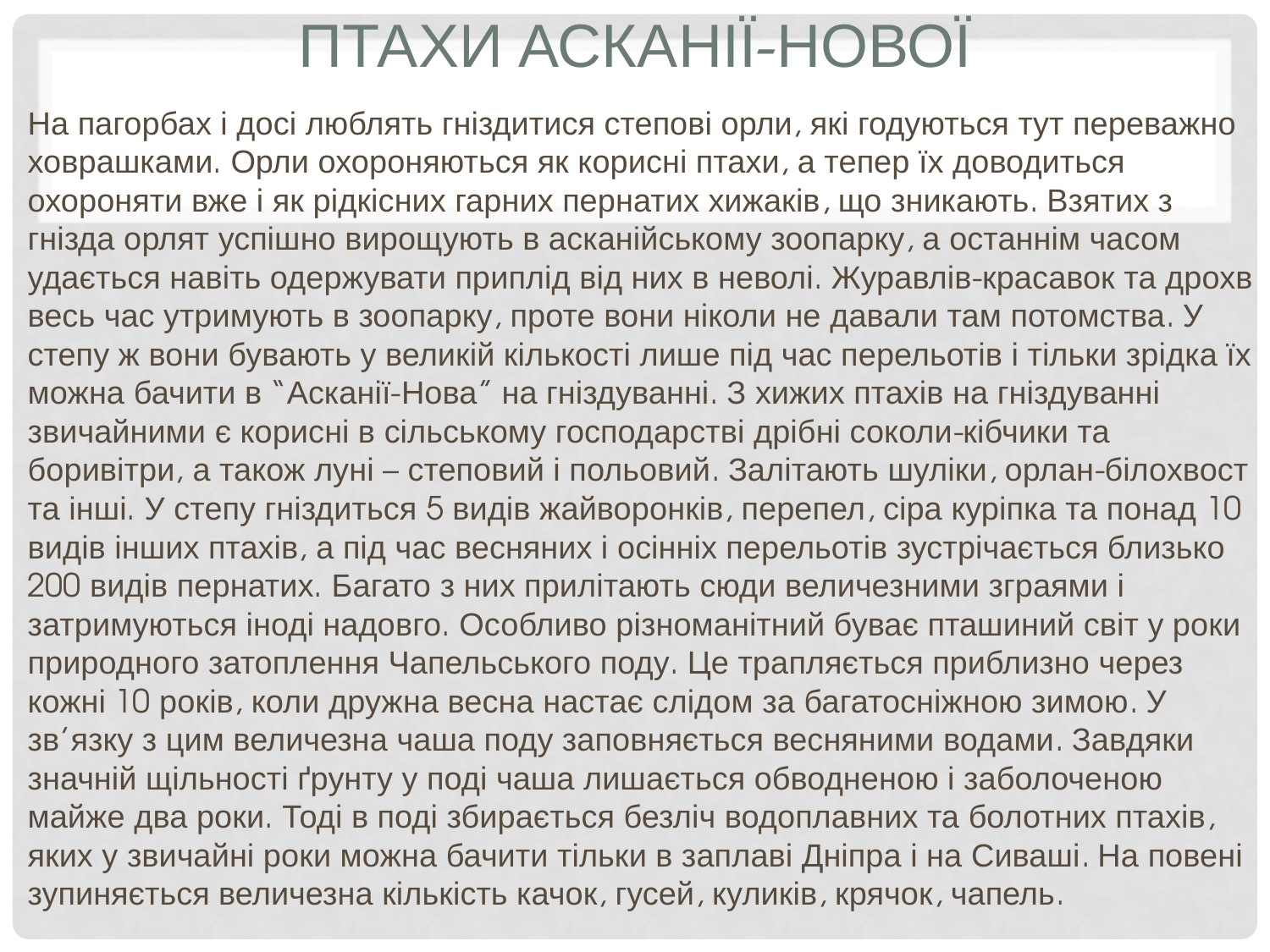

# Птахи Асканії-Нової
На пагорбах і досі люблять гніздитися степові орли, які годуються тут переважно ховрашками. Орли охороняються як корисні птахи, а тепер їх доводиться охороняти вже і як рідкісних гарних пернатих хижаків, що зникають. Взятих з гнізда орлят успішно вирощують в асканійському зоопарку, а останнім часом удається навіть одержувати приплід від них в неволі. Журавлів-красавок та дрохв весь час утримують в зоопарку, проте вони ніколи не давали там потомства. У степу ж вони бувають у великій кількості лише під час перельотів і тільки зрідка їх можна бачити в “Асканії-Нова” на гніздуванні. З хижих птахів на гніздуванні звичайними є корисні в сільському господарстві дрібні соколи-кібчики та боривітри, а також луні – степовий і польовий. Залітають шуліки, орлан-білохвост та інші. У степу гніздиться 5 видів жайворонків, перепел, сіра куріпка та понад 10 видів інших птахів, а під час весняних і осінніх перельотів зустрічається близько 200 видів пернатих. Багато з них прилітають сюди величезними зграями і затримуються іноді надовго. Особливо різноманітний буває пташиний світ у роки природного затоплення Чапельського поду. Це трапляється приблизно через кожні 10 років, коли дружна весна настає слідом за багатосніжною зимою. У зв’язку з цим величезна чаша поду заповняється весняними водами. Завдяки значній щільності ґрунту у поді чаша лишається обводненою і заболоченою майже два роки. Тоді в поді збирається безліч водоплавних та болотних птахів, яких у звичайні роки можна бачити тільки в заплаві Дніпра і на Сиваші. На повені зупиняється величезна кількість качок, гусей, куликів, крячок, чапель.